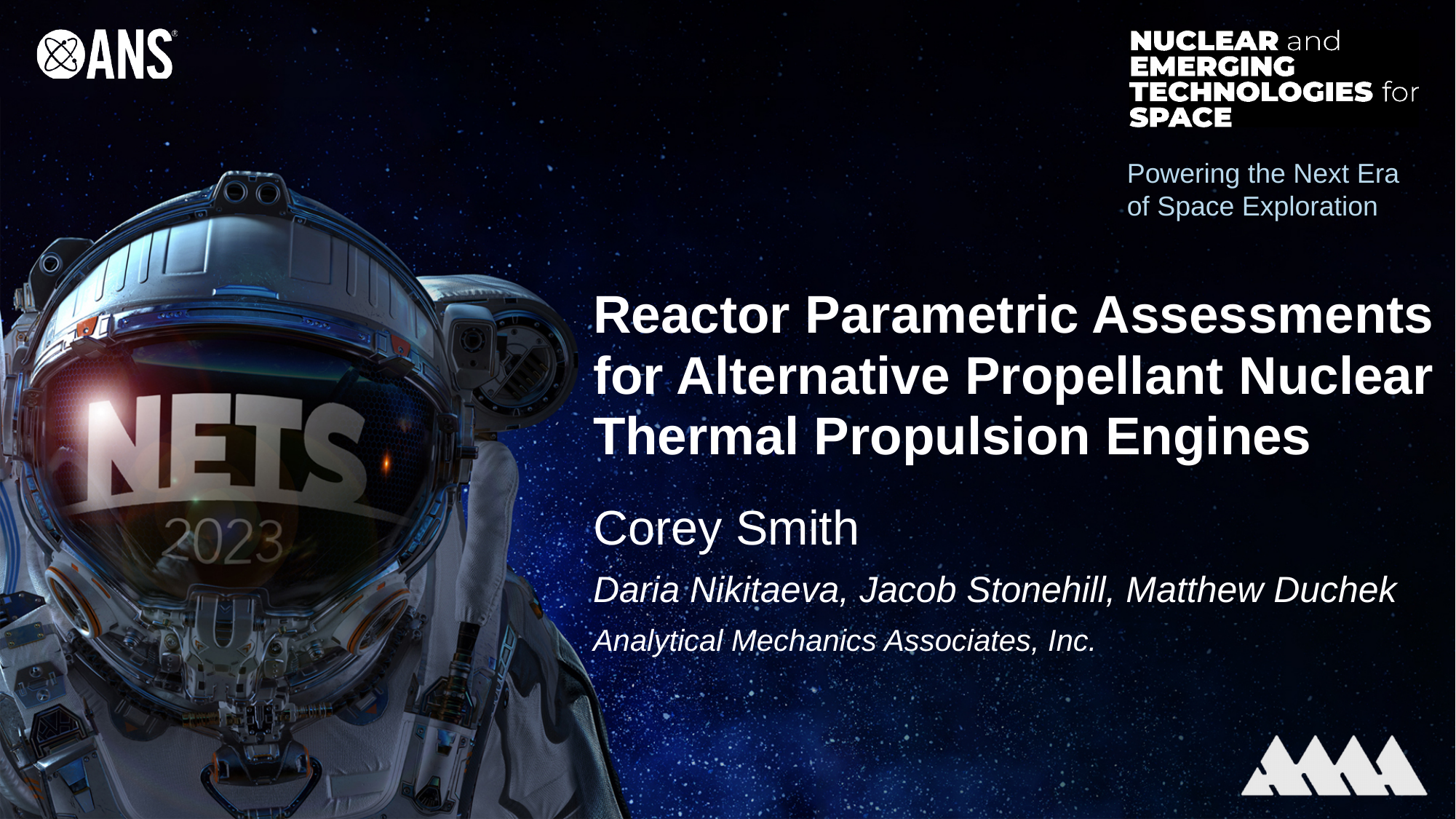

Powering the Next Era of Space Exploration
# Reactor Parametric Assessments for Alternative Propellant Nuclear Thermal Propulsion Engines
Corey Smith
Daria Nikitaeva, Jacob Stonehill, Matthew Duchek
Analytical Mechanics Associates, Inc.